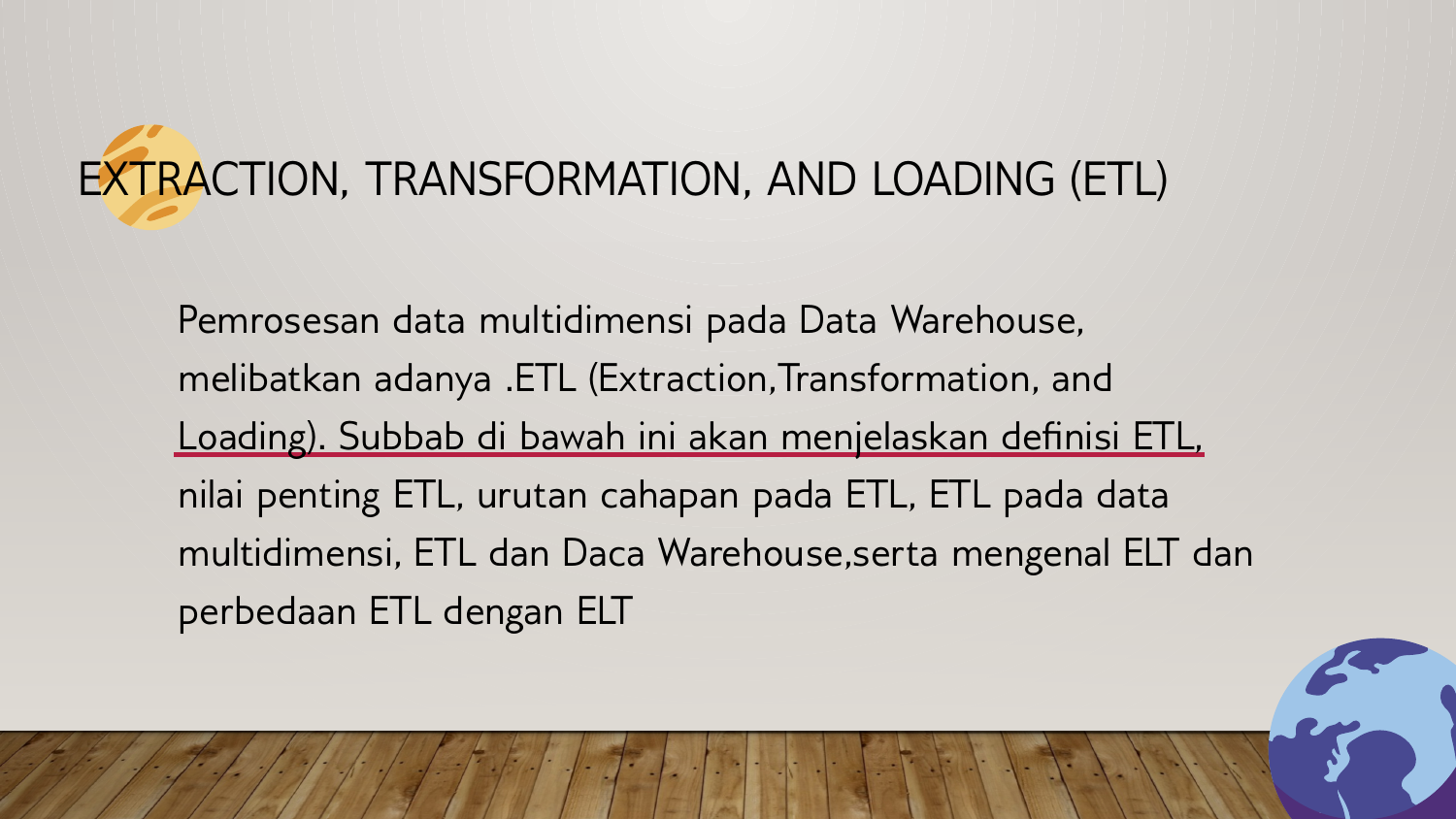

# Extraction, Transformation, and Loading (ETL)

Pemrosesan data multidimensi pada Data Warehouse, melibatkan adanya .ETL (Extraction,Transformation, and Loading). Subbab di bawah ini akan menjelaskan definisi ETL, nilai penting ETL, urutan cahapan pada ETL, ETL pada data multidimensi, ETL dan Daca Warehouse,serta mengenal ELT dan perbedaan ETL dengan ELT